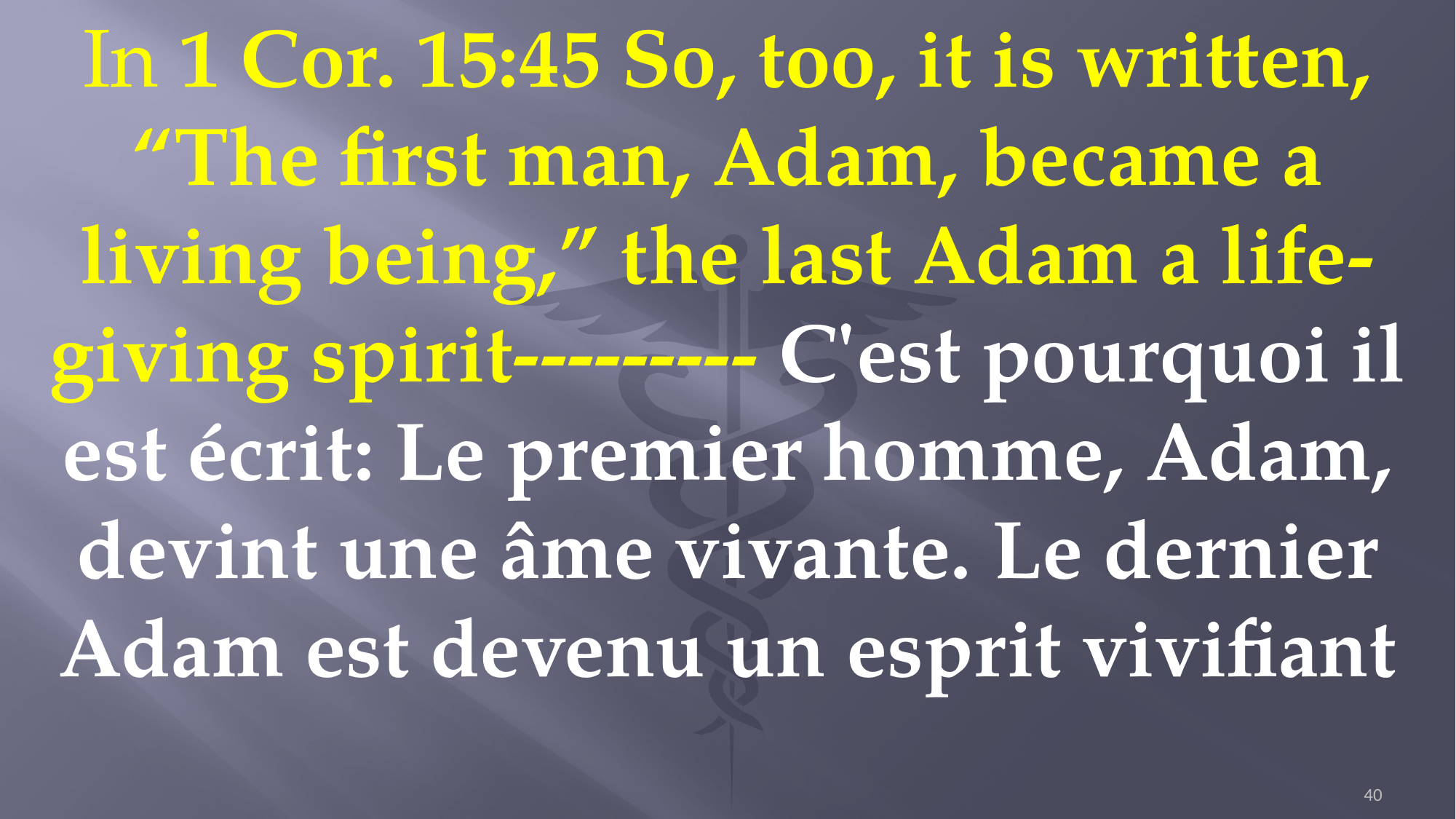

In 1 Cor. 15:45 So, too, it is written, “The first man, Adam, became a living being,” the last Adam a life-giving spirit--------- C'est pourquoi il est écrit: Le premier homme, Adam, devint une âme vivante. Le dernier Adam est devenu un esprit vivifiant
40